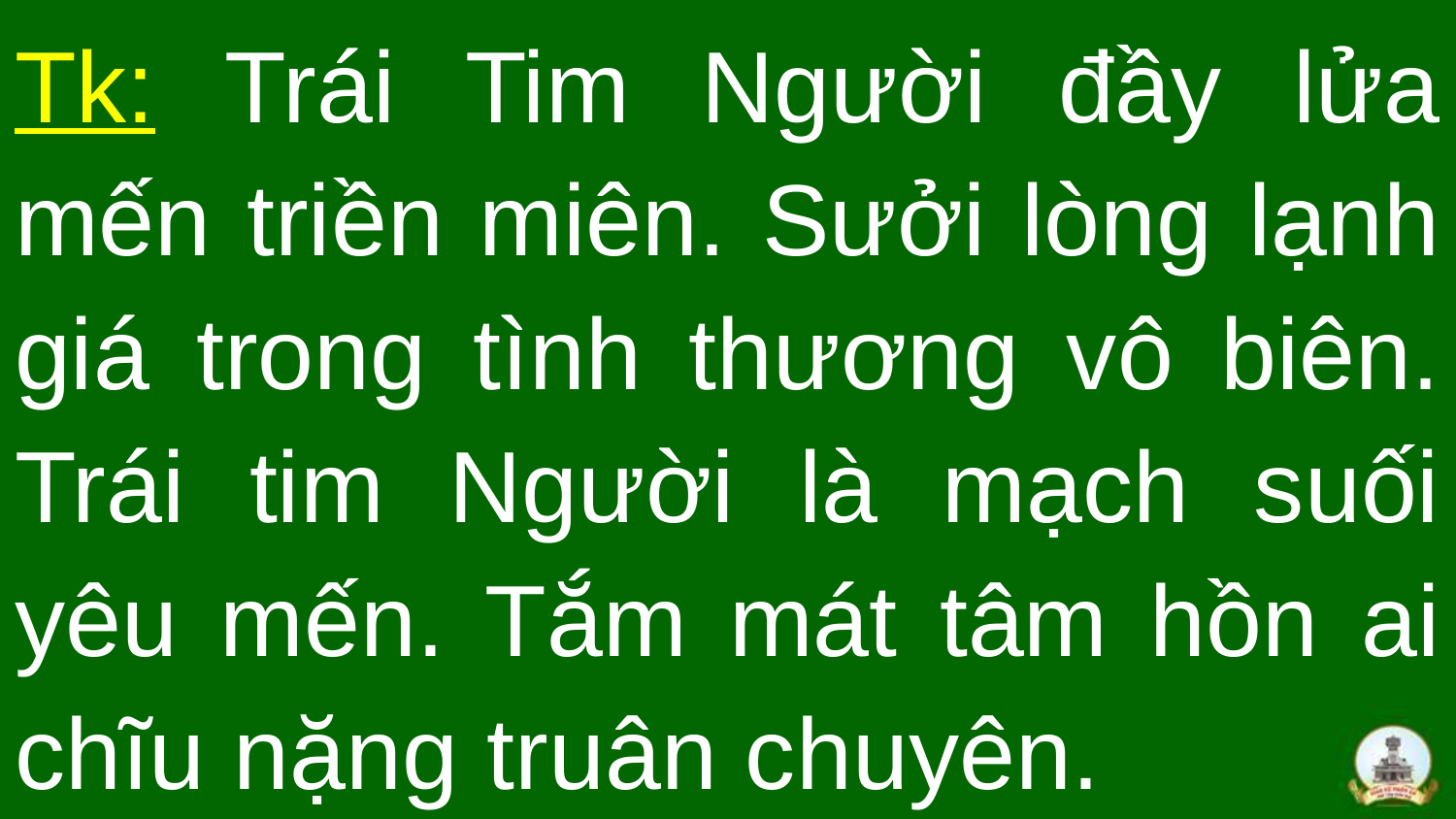

# Tk: Trái Tim Người đầy lửa mến triền miên. Sưởi lòng lạnh giá trong tình thương vô biên. Trái tim Người là mạch suối yêu mến. Tắm mát tâm hồn ai chĩu nặng truân chuyên.